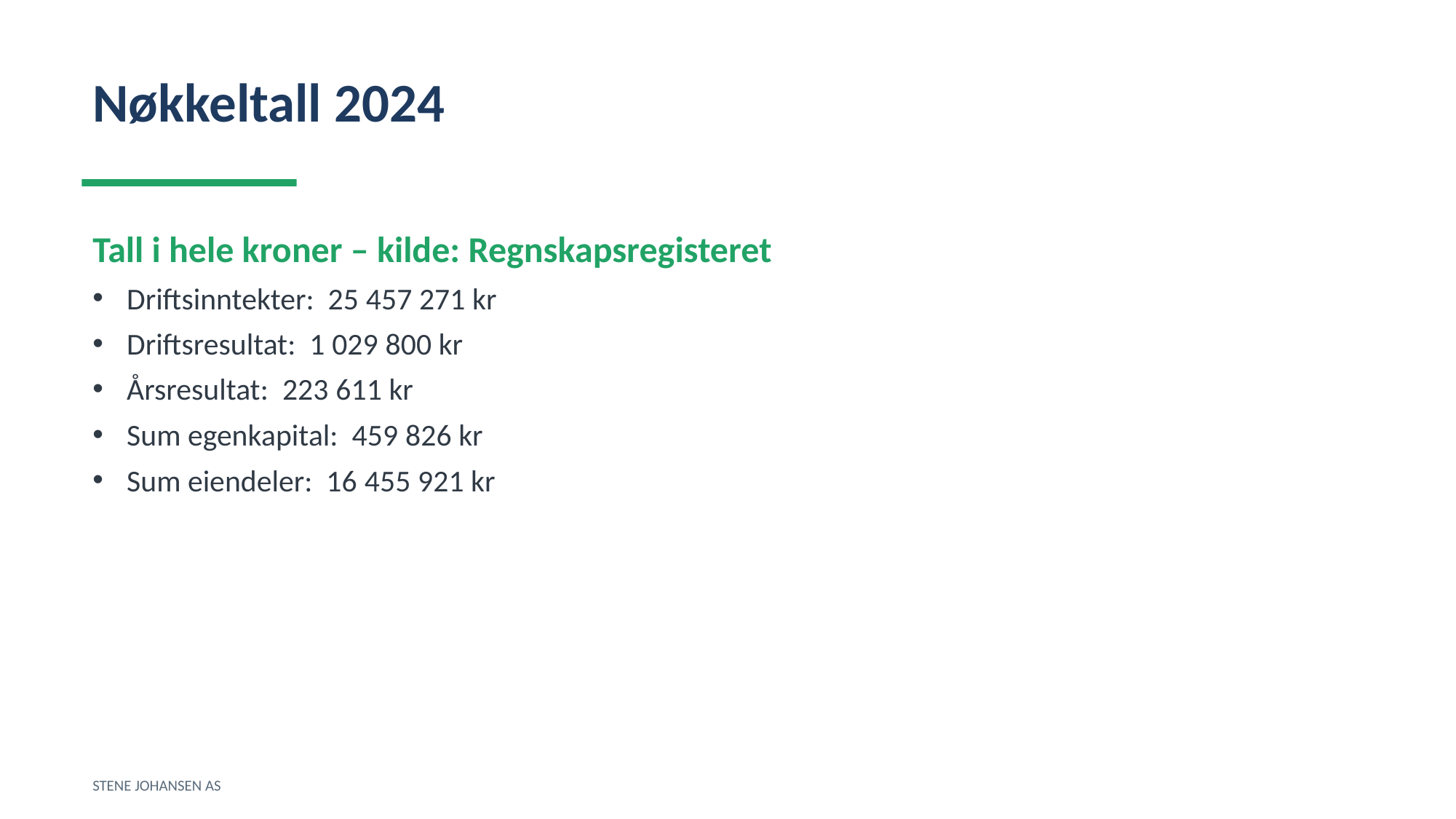

Nøkkeltall 2024

Tall i hele kroner – kilde: Regnskapsregisteret
Driftsinntekter:  25 457 271 kr
Driftsresultat:  1 029 800 kr
Årsresultat:  223 611 kr
Sum egenkapital:  459 826 kr
Sum eiendeler:  16 455 921 kr
STENE JOHANSEN AS